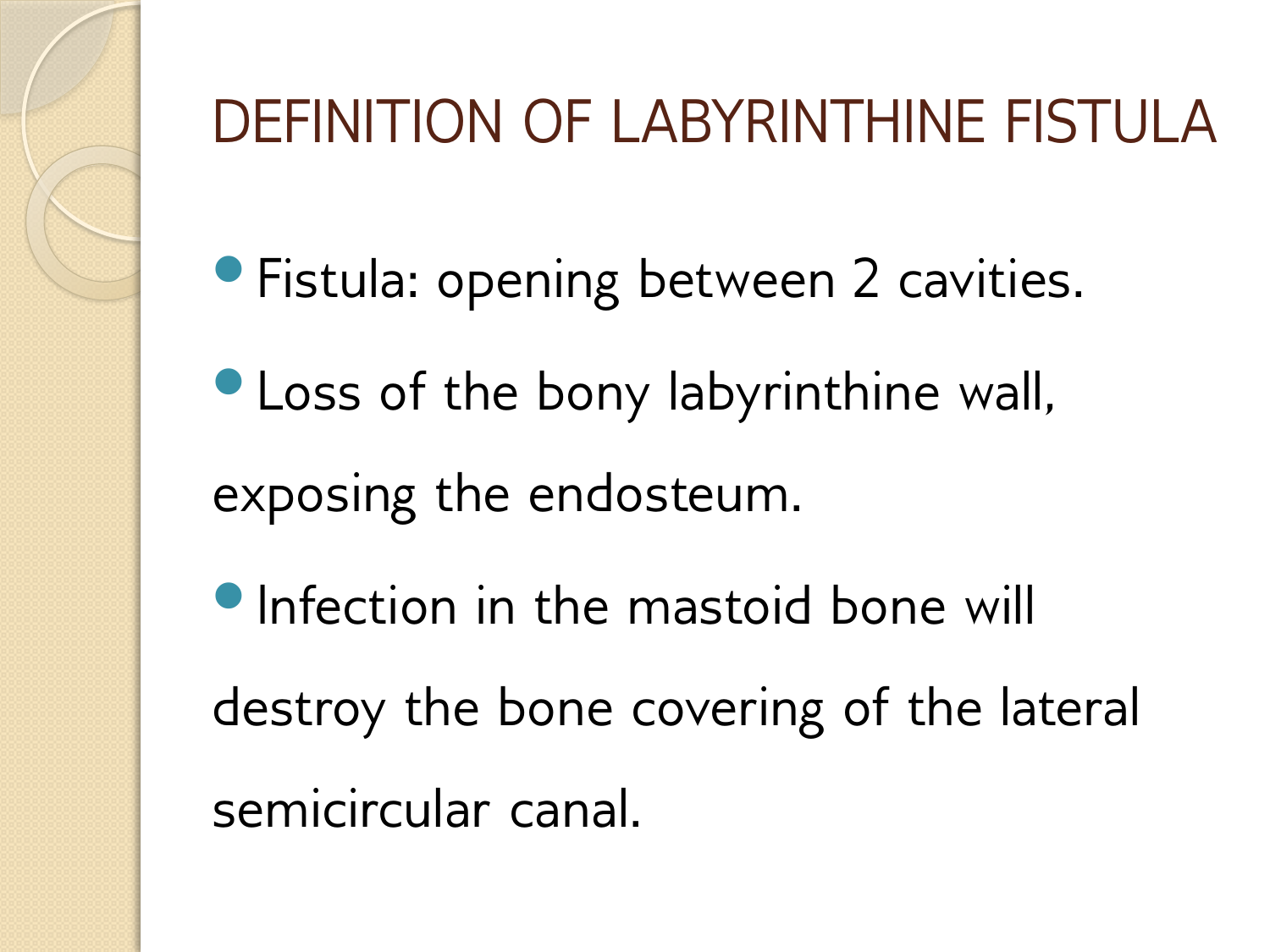

# DEFINITION OF LABYRINTHINE FISTULA
Fistula: opening between 2 cavities.
Loss of the bony labyrinthine wall, exposing the endosteum.
Infection in the mastoid bone will destroy the bone covering of the lateral semicircular canal.